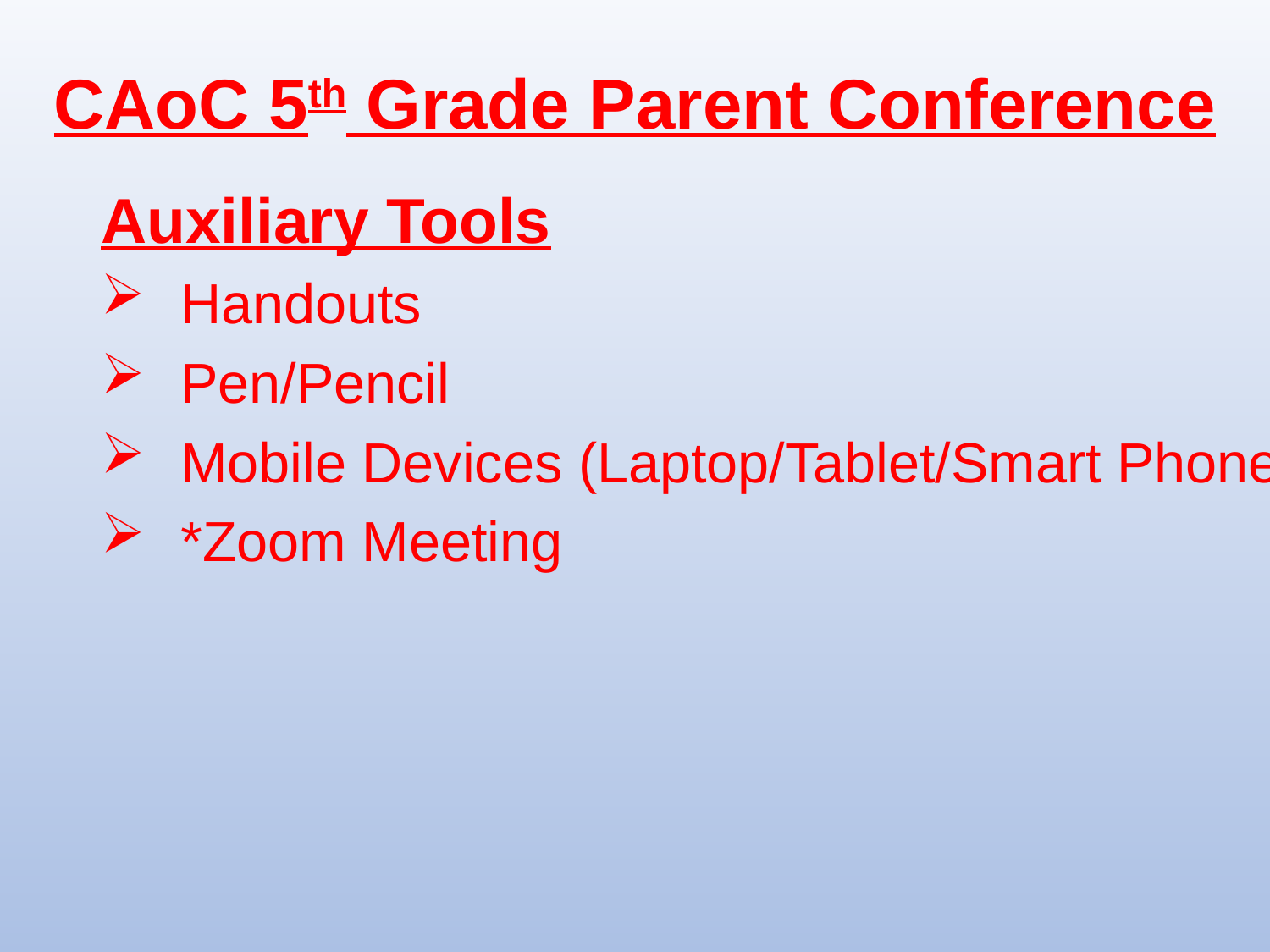

CAoC 5th Grade Parent Conference
Auxiliary Tools
Handouts
Pen/Pencil
Mobile Devices (Laptop/Tablet/Smart Phone)
*Zoom Meeting